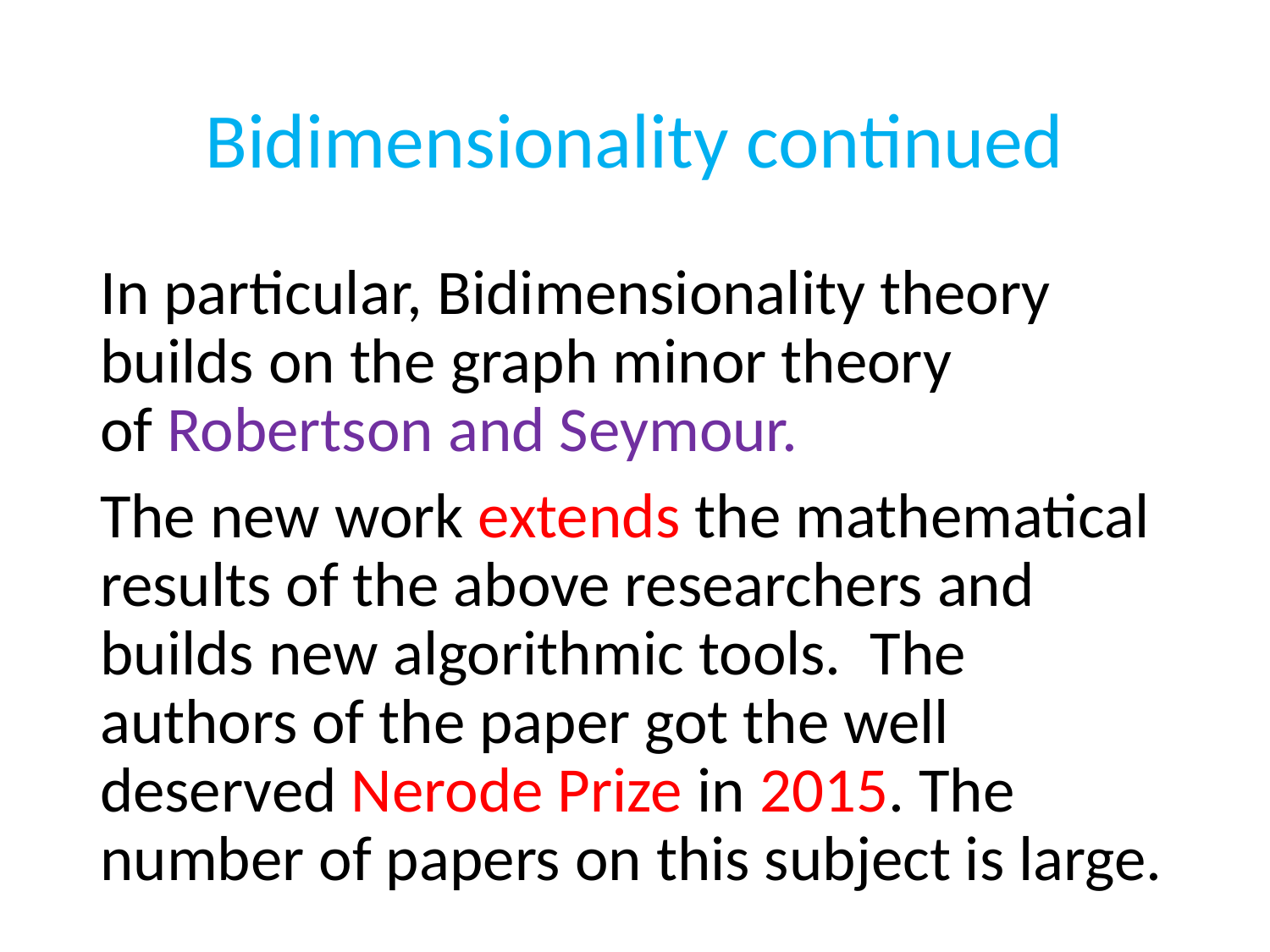

# Bidimensionality continued
In particular, Bidimensionality theory builds on the graph minor theory of Robertson and Seymour.
The new work extends the mathematical results of the above researchers and builds new algorithmic tools.  The authors of the paper got the well deserved Nerode Prize in 2015. The  number of papers on this subject is large.